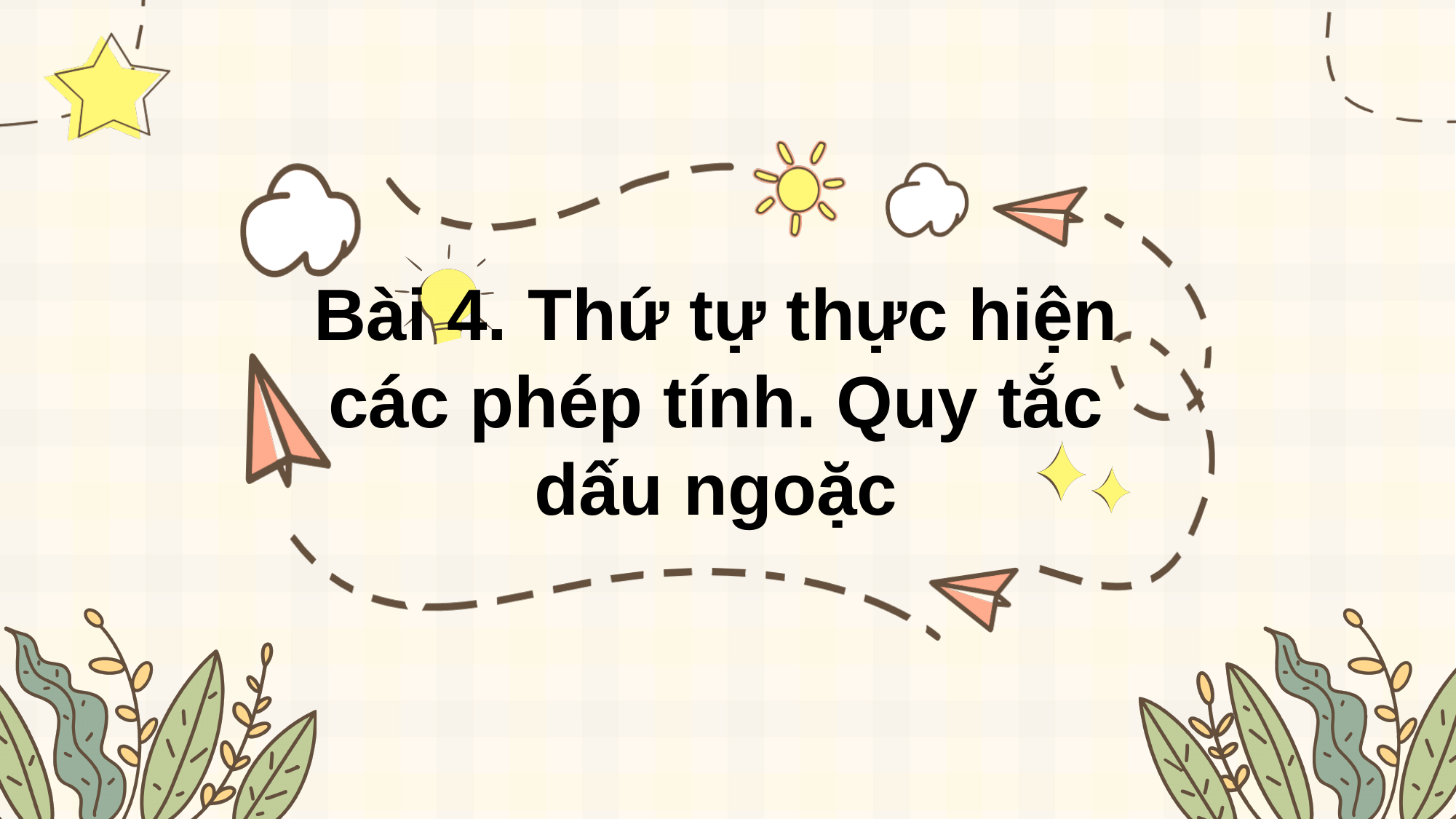

Bài 4. Thứ tự thực hiện các phép tính. Quy tắc dấu ngoặc